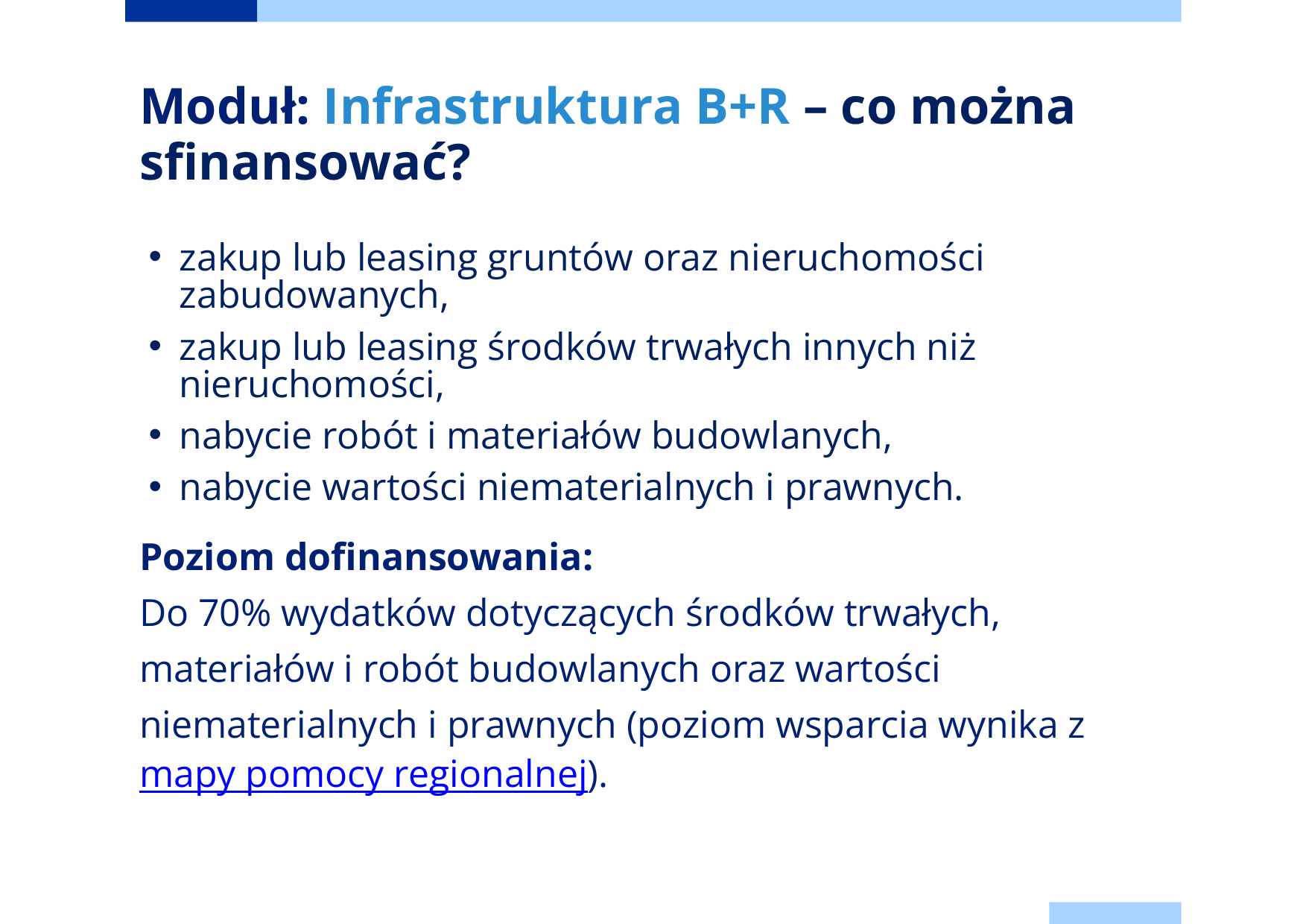

Moduł: Infrastruktura B+R – co można sfinansować?
zakup lub leasing gruntów oraz nieruchomości zabudowanych,
zakup lub leasing środków trwałych innych niż nieruchomości,
nabycie robót i materiałów budowlanych,
nabycie wartości niematerialnych i prawnych.

Poziom dofinansowania:
Do 70% wydatków dotyczących środków trwałych, materiałów i robót budowlanych oraz wartości niematerialnych i prawnych (poziom wsparcia wynika z mapy pomocy regionalnej).